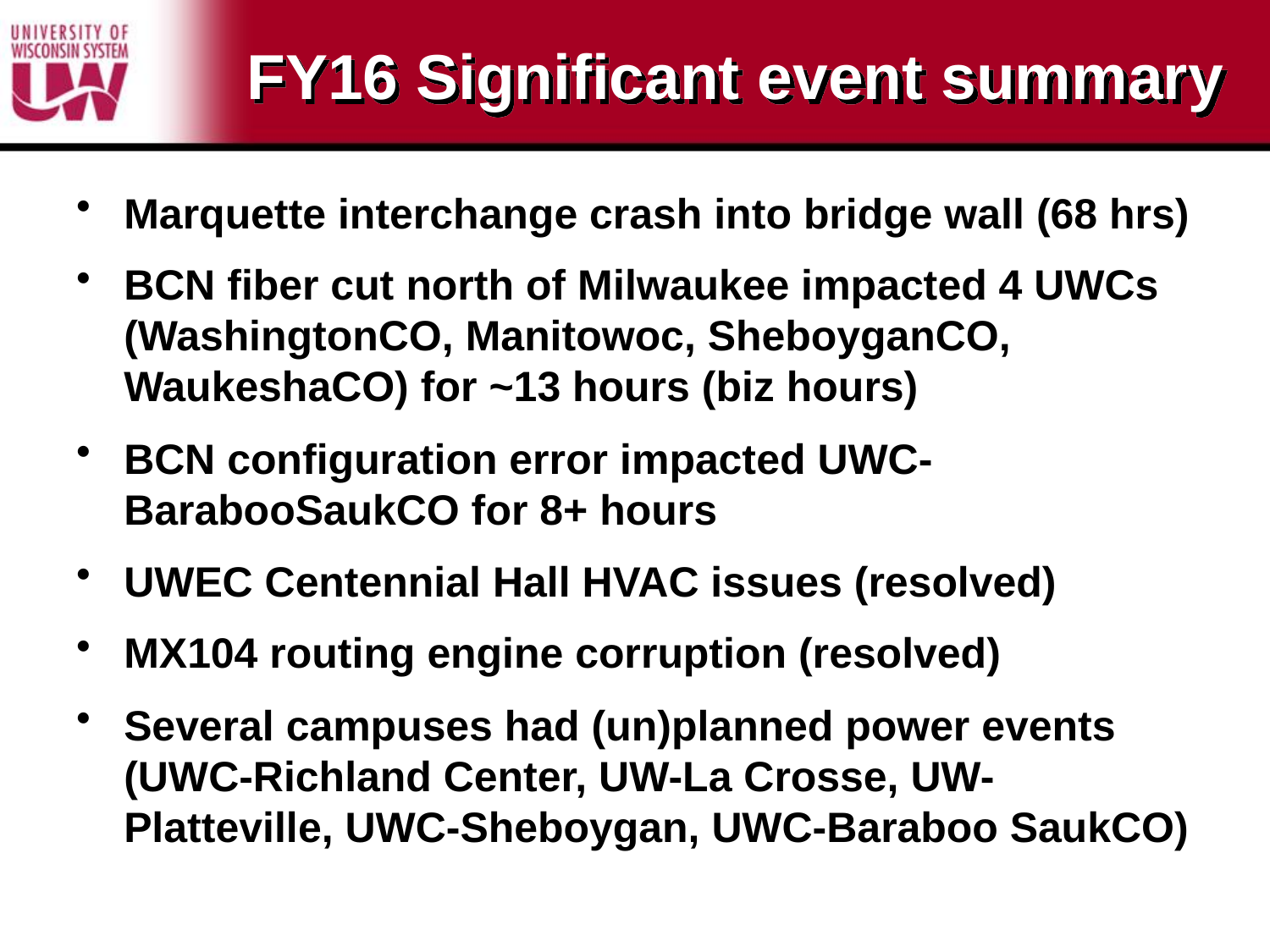

# FY16 Significant event summary
Marquette interchange crash into bridge wall (68 hrs)
BCN fiber cut north of Milwaukee impacted 4 UWCs (WashingtonCO, Manitowoc, SheboyganCO, WaukeshaCO) for ~13 hours (biz hours)
BCN configuration error impacted UWC-BarabooSaukCO for 8+ hours
UWEC Centennial Hall HVAC issues (resolved)
MX104 routing engine corruption (resolved)
Several campuses had (un)planned power events (UWC-Richland Center, UW-La Crosse, UW-Platteville, UWC-Sheboygan, UWC-Baraboo SaukCO)